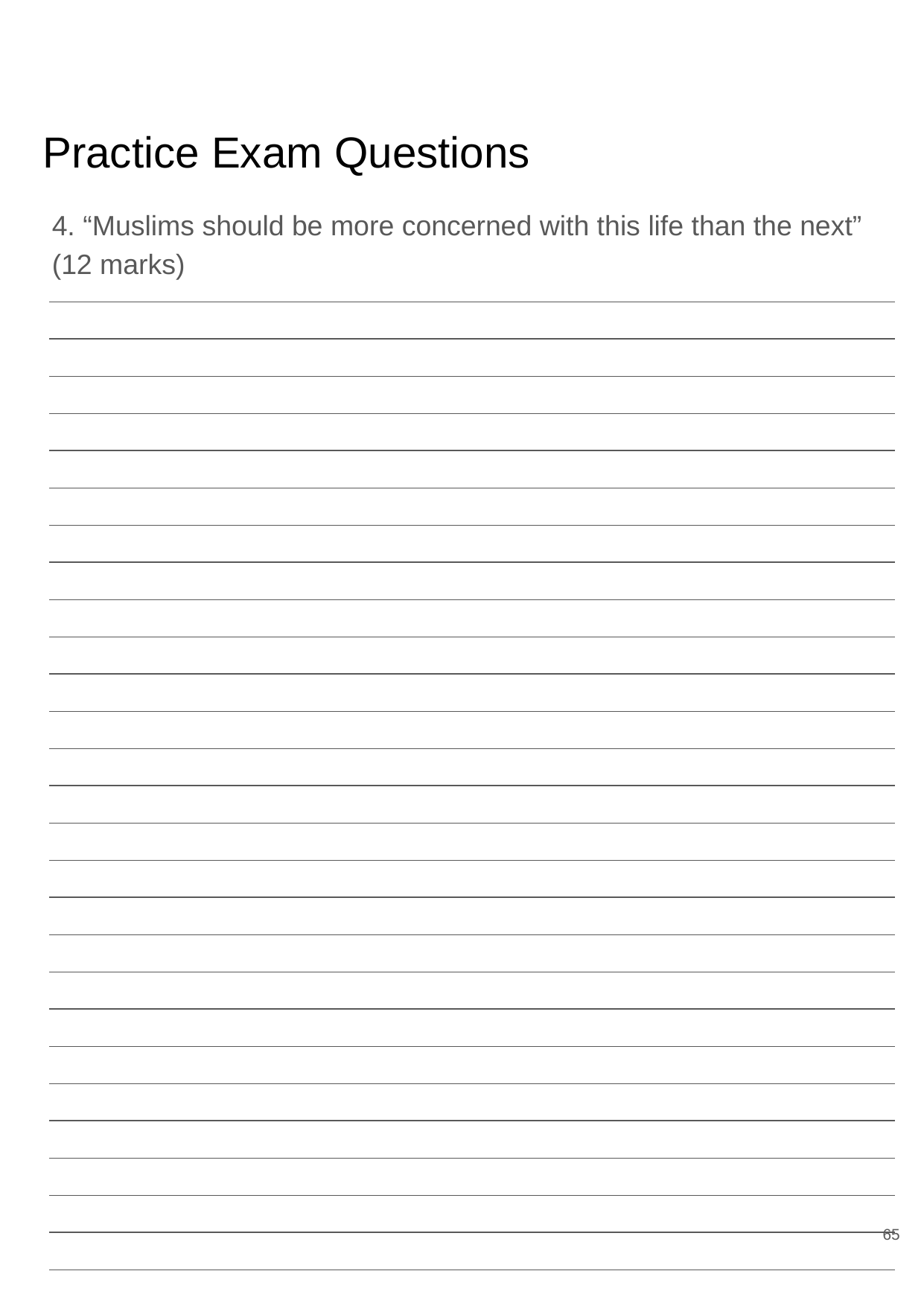

# Practice Exam Questions
4. “Muslims should be more concerned with this life than the next” (12 marks)

65